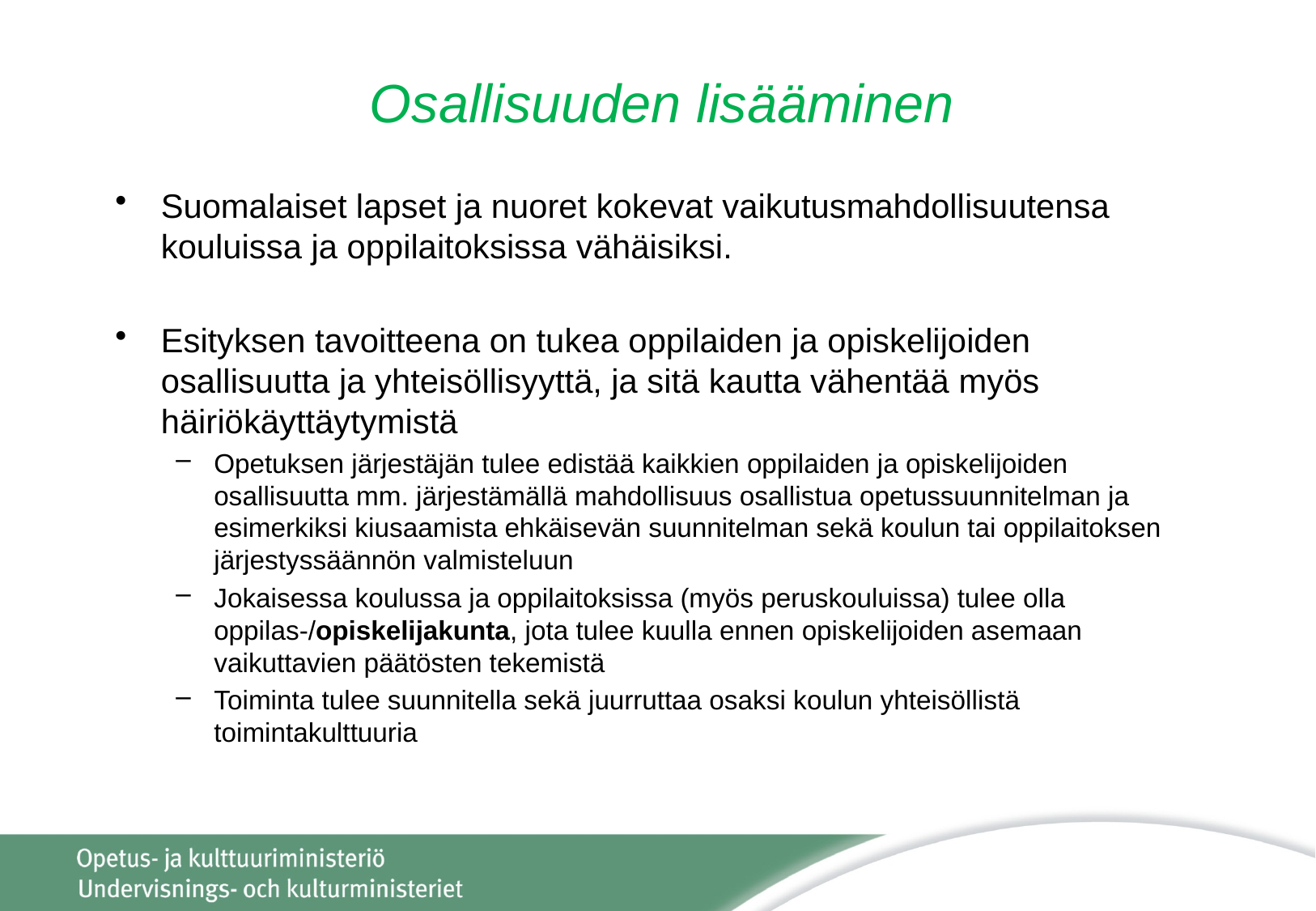

# Osallisuuden lisääminen
Suomalaiset lapset ja nuoret kokevat vaikutusmahdollisuutensa kouluissa ja oppilaitoksissa vähäisiksi.

Esityksen tavoitteena on tukea oppilaiden ja opiskelijoiden osallisuutta ja yhteisöllisyyttä, ja sitä kautta vähentää myös häiriökäyttäytymistä
Opetuksen järjestäjän tulee edistää kaikkien oppilaiden ja opiskelijoiden osallisuutta mm. järjestämällä mahdollisuus osallistua opetussuunnitelman ja esimerkiksi kiusaamista ehkäisevän suunnitelman sekä koulun tai oppilaitoksen järjestyssäännön valmisteluun
Jokaisessa koulussa ja oppilaitoksissa (myös peruskouluissa) tulee olla oppilas-/opiskelijakunta, jota tulee kuulla ennen opiskelijoiden asemaan vaikuttavien päätösten tekemistä
Toiminta tulee suunnitella sekä juurruttaa osaksi koulun yhteisöllistä toimintakulttuuria